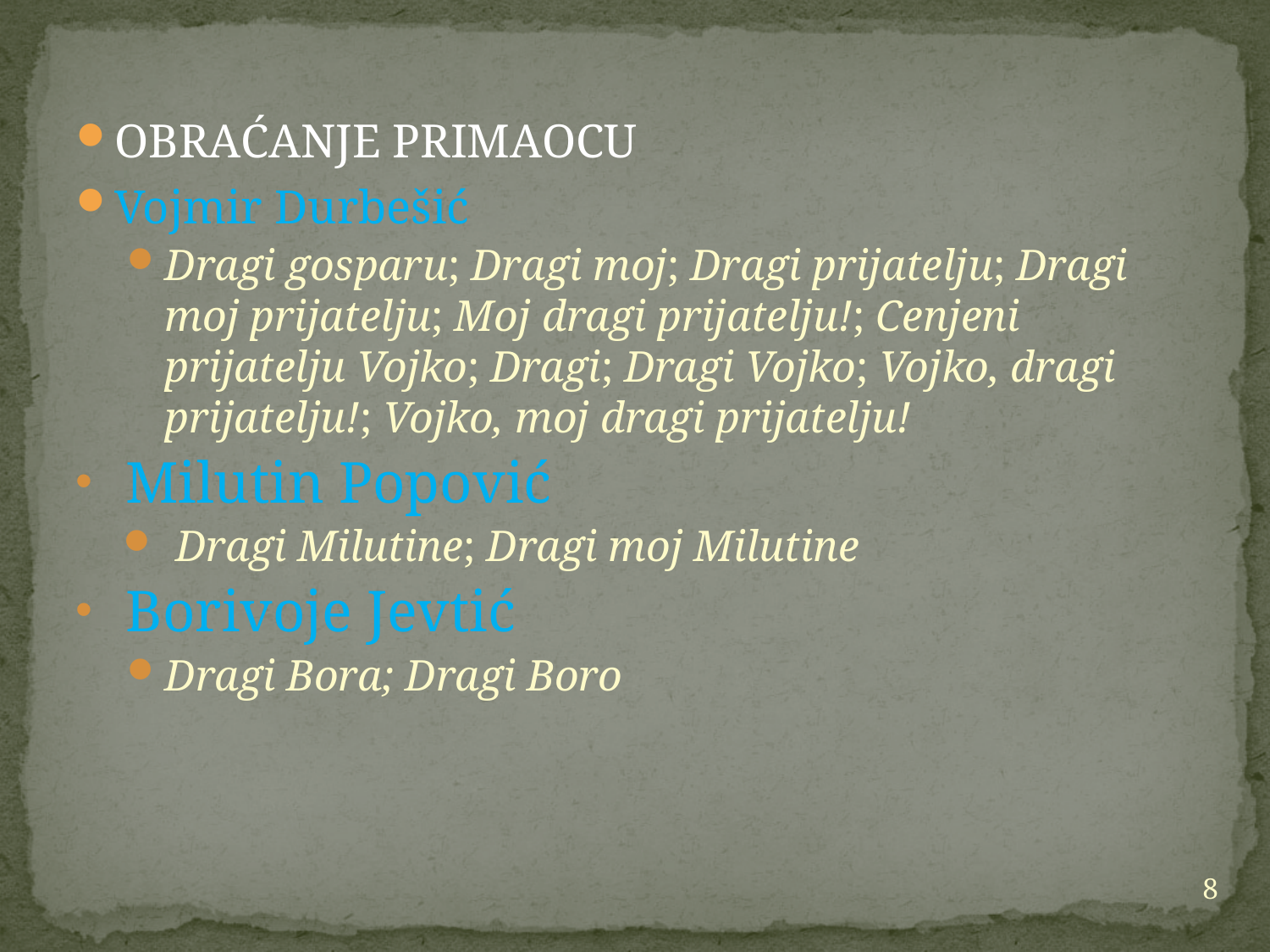

Obraćanje primaocu
Vojmir Durbešić
Dragi gosparu; Dragi moj; Dragi prijatelju; Dragi moj prijatelju; Moj dragi prijatelju!; Cenjeni prijatelju Vojko; Dragi; Dragi Vojko; Vojko, dragi prijatelju!; Vojko, moj dragi prijatelju!
Milutin Popović
 Dragi Milutine; Dragi moj Milutine
Borivoje Jevtić
Dragi Bora; Dragi Boro
8